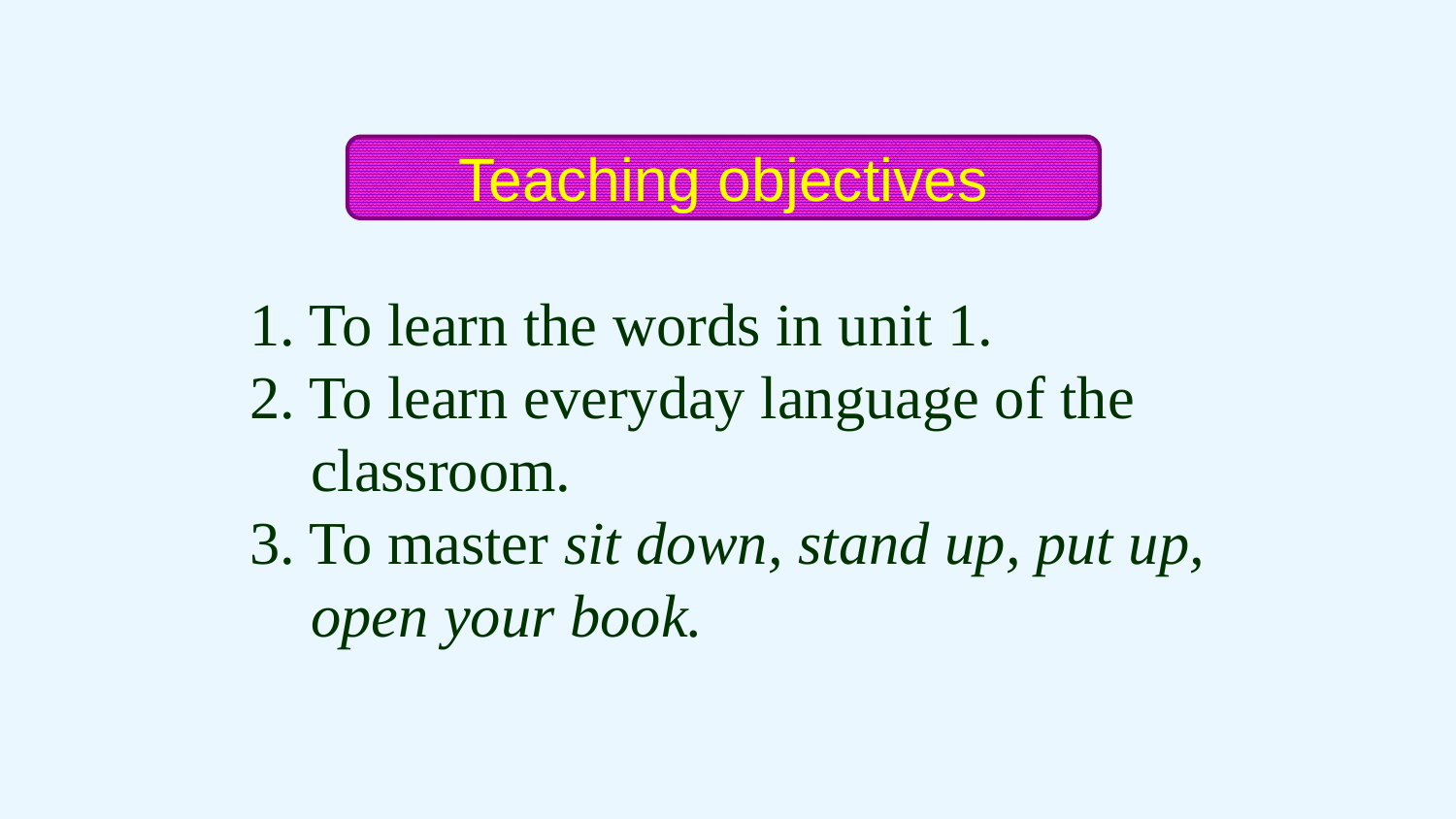

Teaching objectives
1. To learn the words in unit 1.
2. To learn everyday language of the
    classroom.
3. To master sit down, stand up, put up,
    open your book.